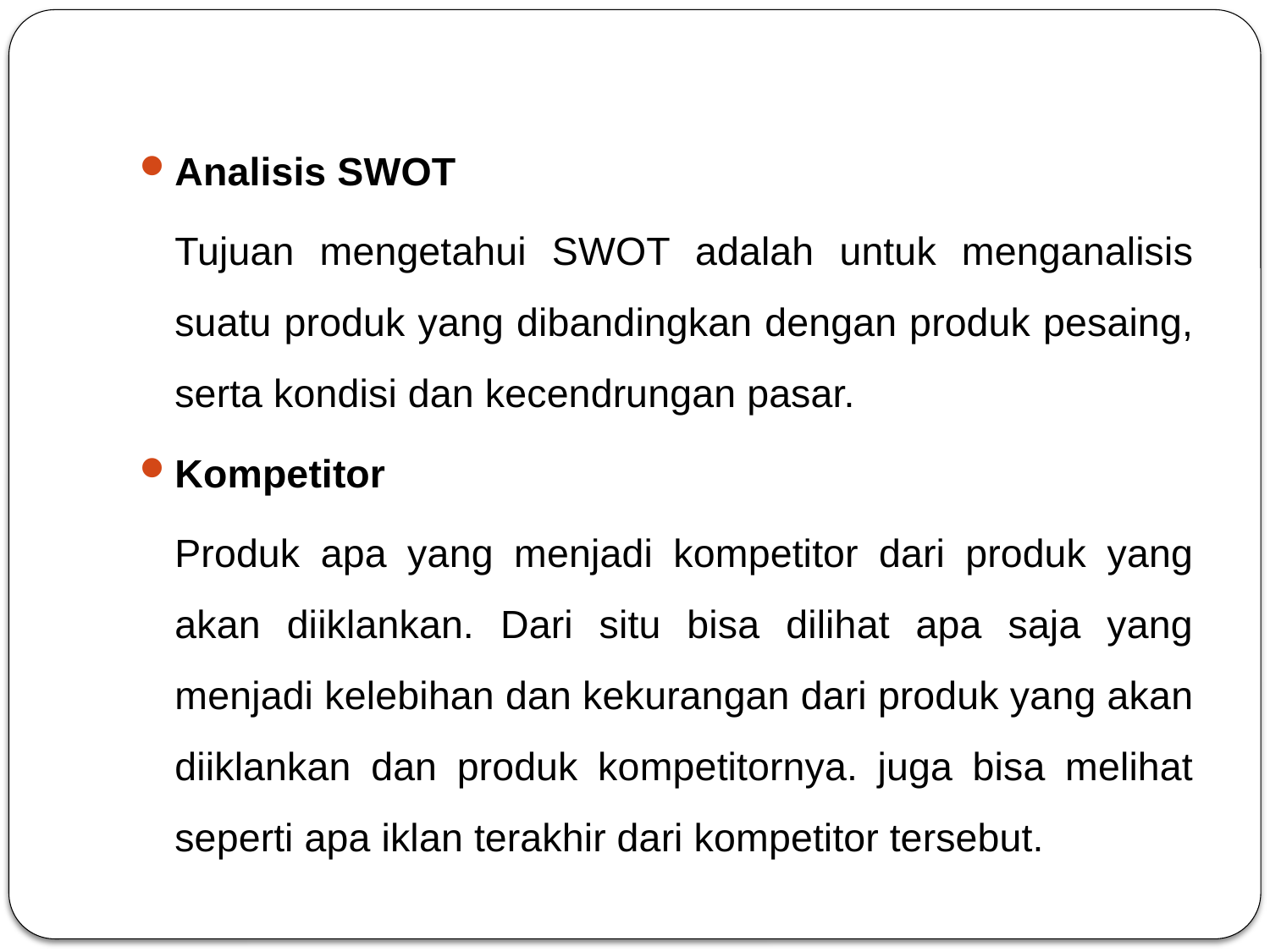

#
Analisis SWOT
	Tujuan mengetahui SWOT adalah untuk menganalisis suatu produk yang dibandingkan dengan produk pesaing, serta kondisi dan kecendrungan pasar.
Kompetitor
	Produk apa yang menjadi kompetitor dari produk yang akan diiklankan. Dari situ bisa dilihat apa saja yang menjadi kelebihan dan kekurangan dari produk yang akan diiklankan dan produk kompetitornya. juga bisa melihat seperti apa iklan terakhir dari kompetitor tersebut.